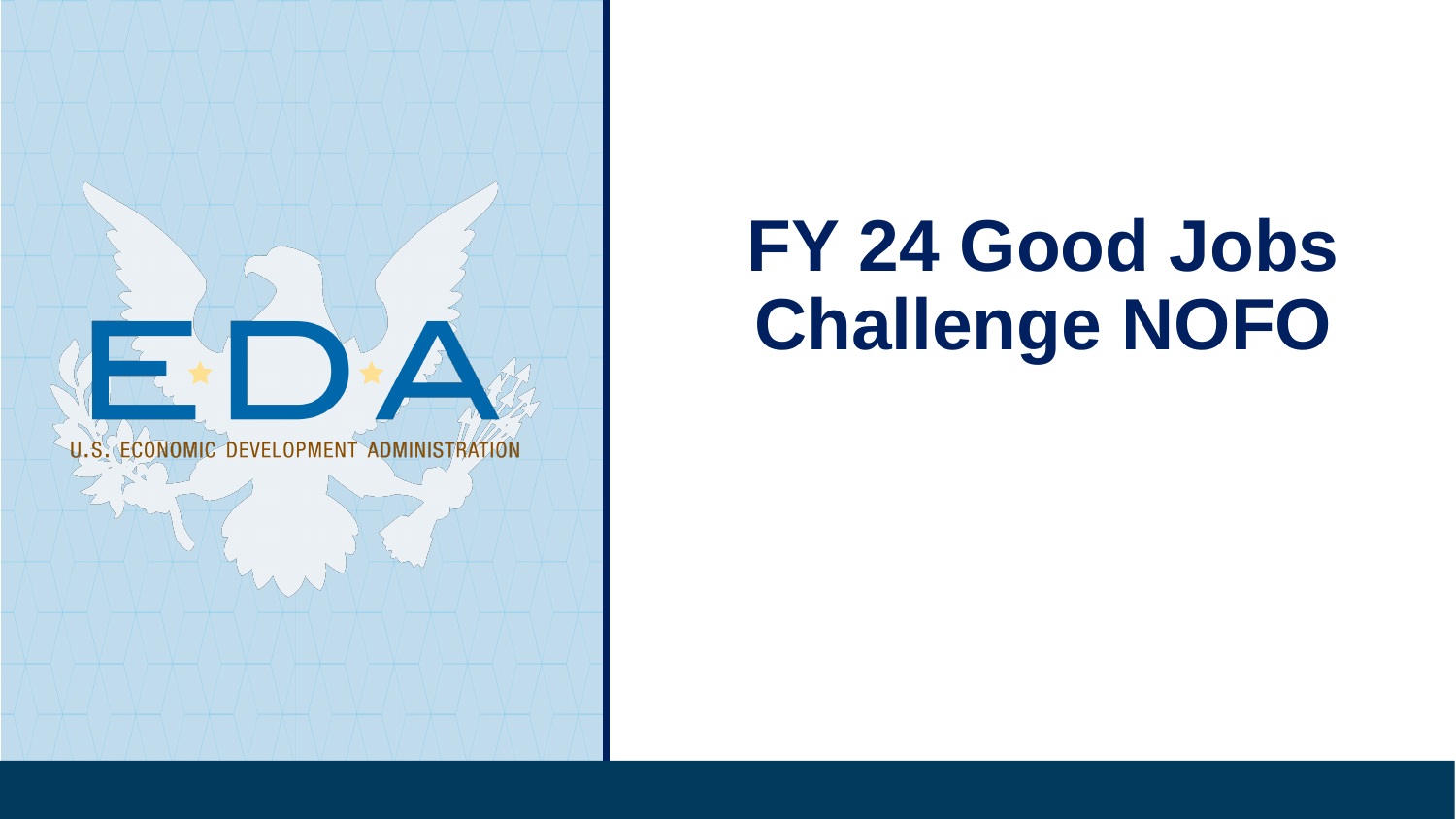

# FY 24 Good Jobs Challenge NOFO